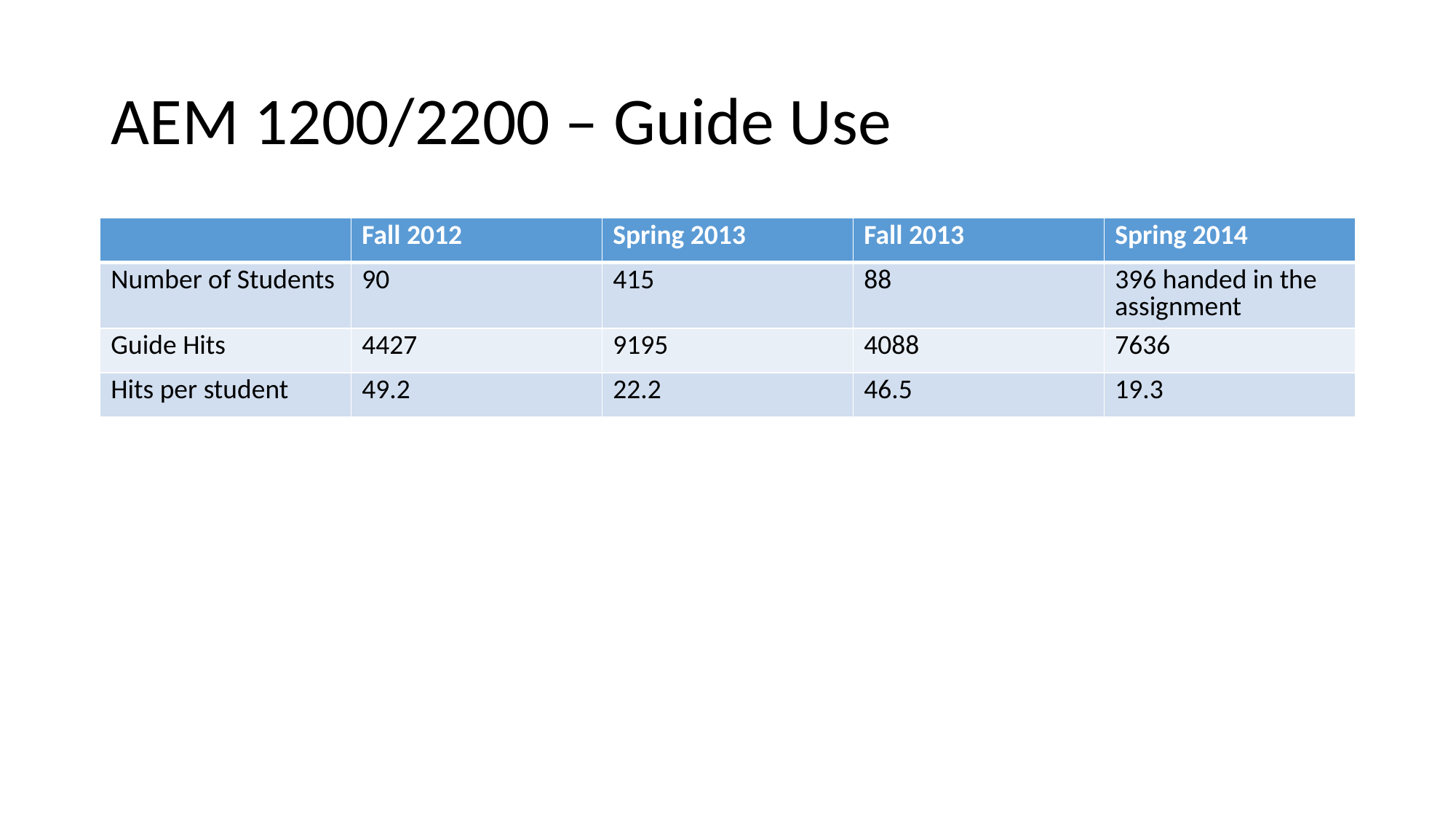

# AEM 1200/2200 – Guide Use
|  | Fall 2012 | Spring 2013 | Fall 2013 | Spring 2014 |
| --- | --- | --- | --- | --- |
| Number of Students | 90 | 415 | 88 | 396 handed in the assignment |
| Guide Hits | 4427 | 9195 | 4088 | 7636 |
| Hits per student | 49.2 | 22.2 | 46.5 | 19.3 |